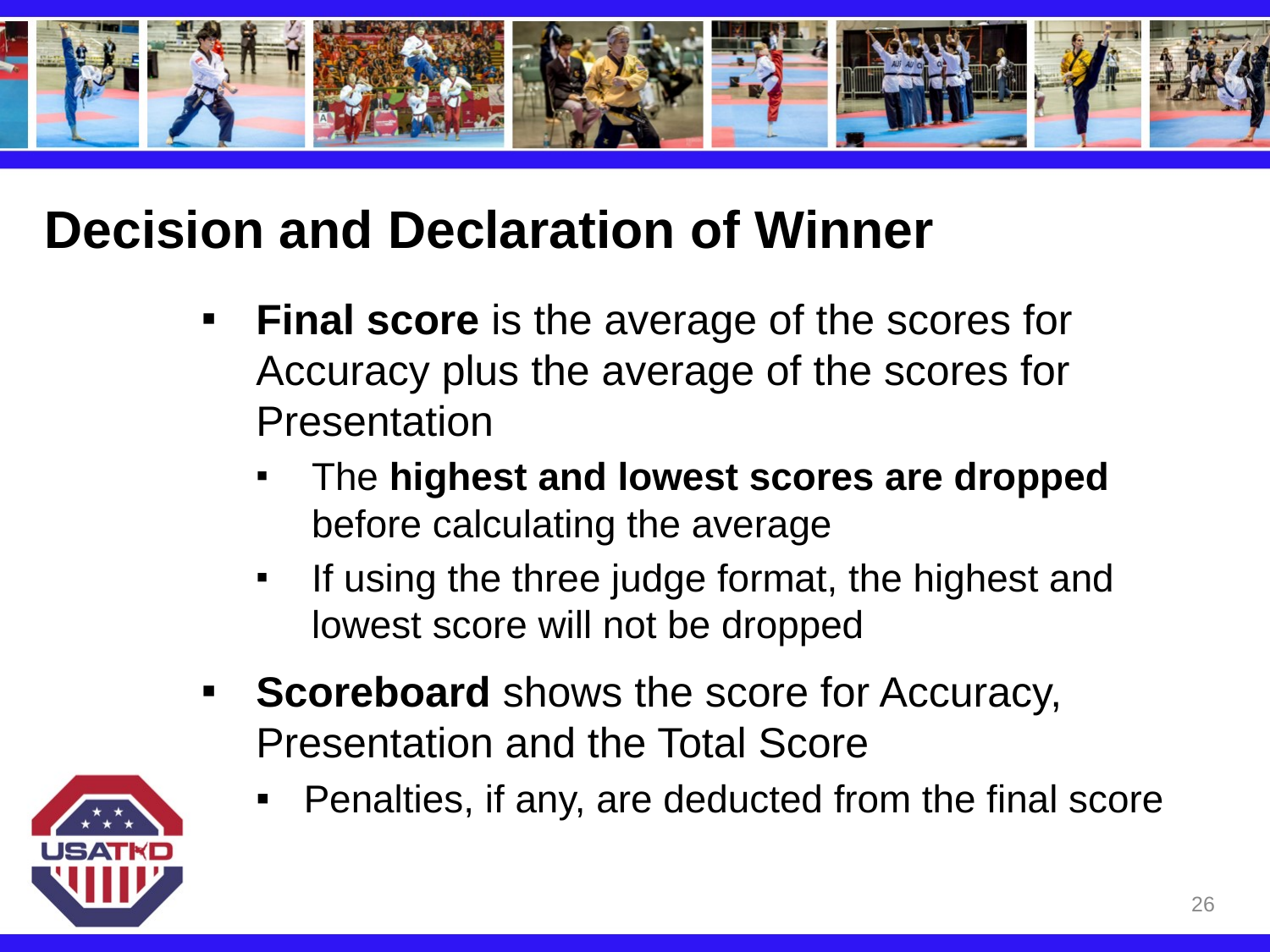

# Decision and Declaration of Winner
Final score is the average of the scores for Accuracy plus the average of the scores for Presentation
The highest and lowest scores are dropped before calculating the average
If using the three judge format, the highest and lowest score will not be dropped
Scoreboard shows the score for Accuracy, Presentation and the Total Score
Penalties, if any, are deducted from the final score

26